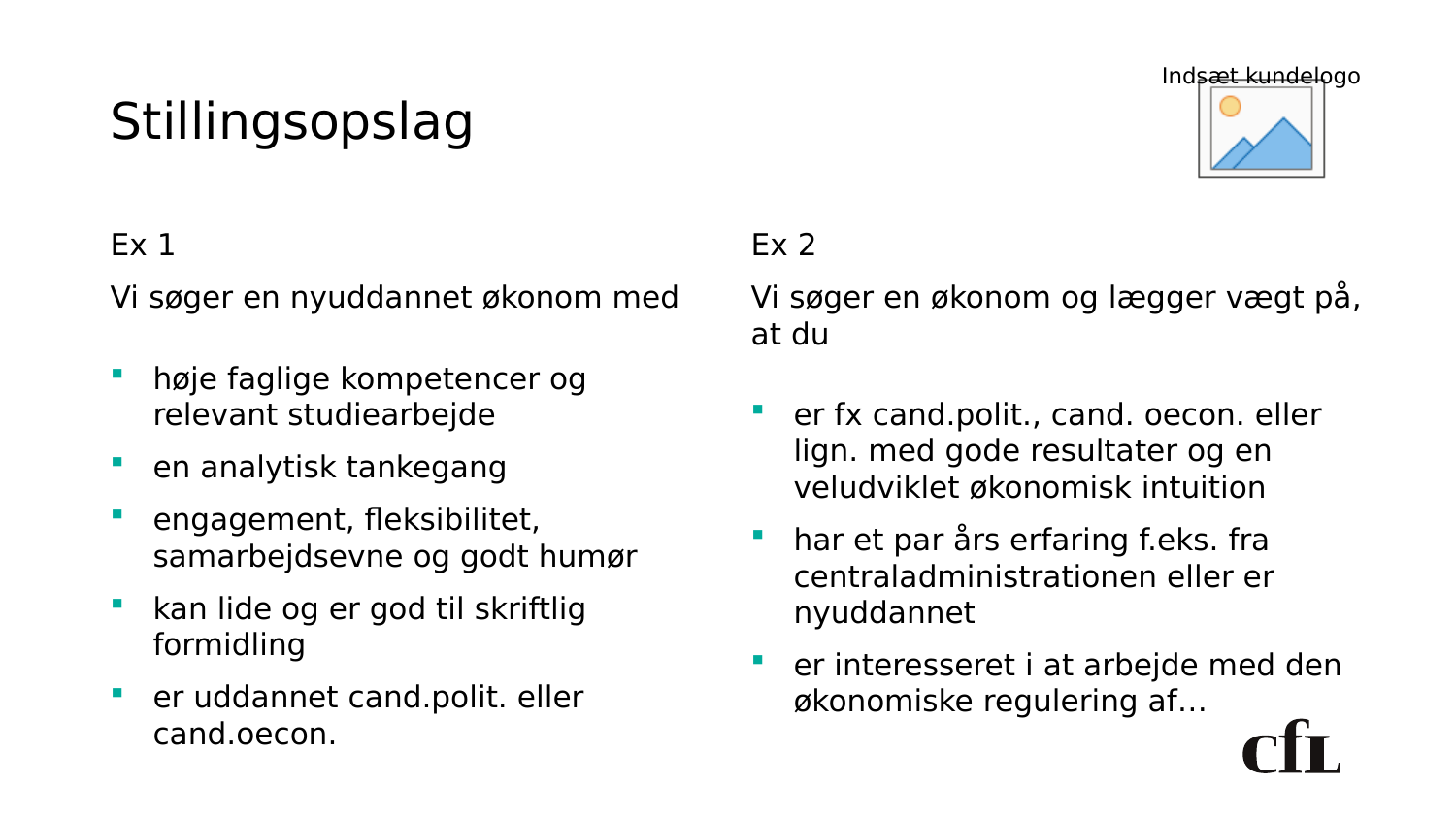

# Stillingsopslag
Ex 1
Vi søger en nyuddannet økonom med

høje faglige kompetencer og relevant studiearbejde
en analytisk tankegang
engagement, fleksibilitet, samarbejdsevne og godt humør
kan lide og er god til skriftlig formidling
er uddannet cand.polit. eller cand.oecon.
Ex 2
Vi søger en økonom og lægger vægt på, at du

er fx cand.polit., cand. oecon. eller lign. med gode resultater og en veludviklet økonomisk intuition
har et par års erfaring f.eks. fra centraladministrationen eller er nyuddannet
er interesseret i at arbejde med den økonomiske regulering af…